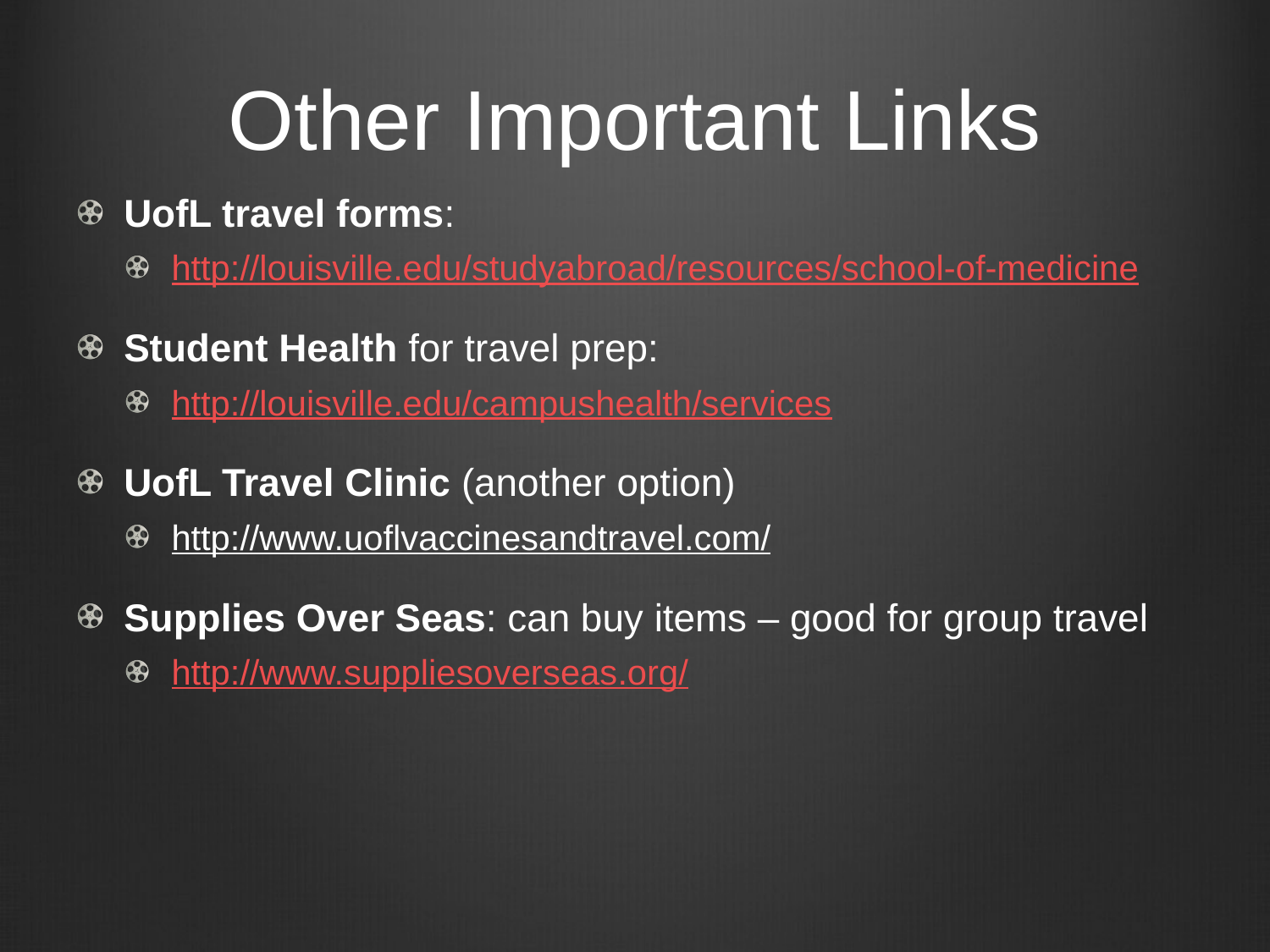

# Other Important Links
UofL travel forms:
http://louisville.edu/studyabroad/resources/school-of-medicine
Student Health for travel prep:
http://louisville.edu/campushealth/services
UofL Travel Clinic (another option)
http://www.uoflvaccinesandtravel.com/
Supplies Over Seas: can buy items – good for group travel
http://www.suppliesoverseas.org/